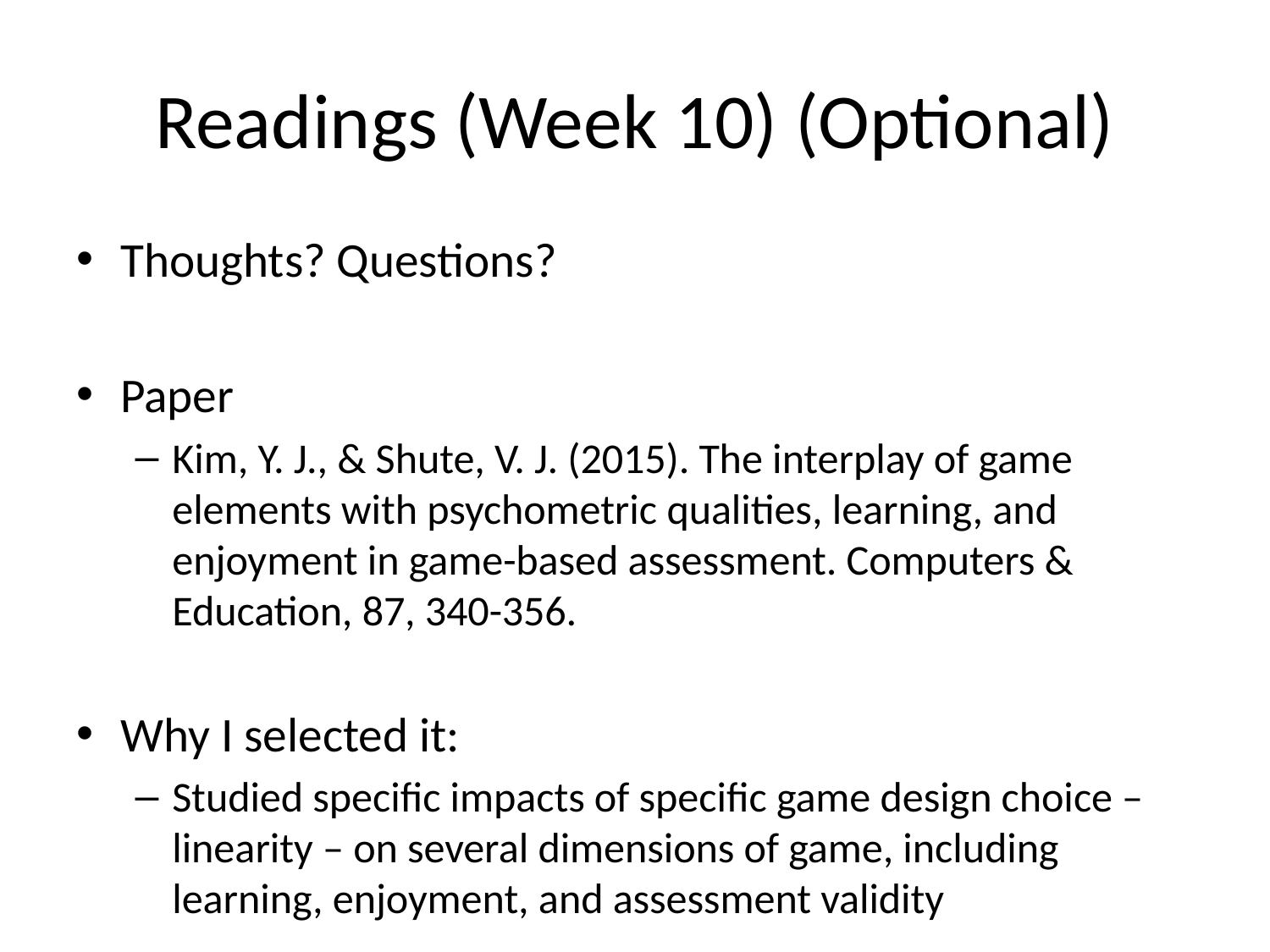

# Readings (Week 10) (Optional)
Thoughts? Questions?

Paper
Kim, Y. J., & Shute, V. J. (2015). The interplay of game elements with psychometric qualities, learning, and enjoyment in game-based assessment. Computers & Education, 87, 340-356.

Why I selected it:
Studied specific impacts of specific game design choice – linearity – on several dimensions of game, including learning, enjoyment, and assessment validity